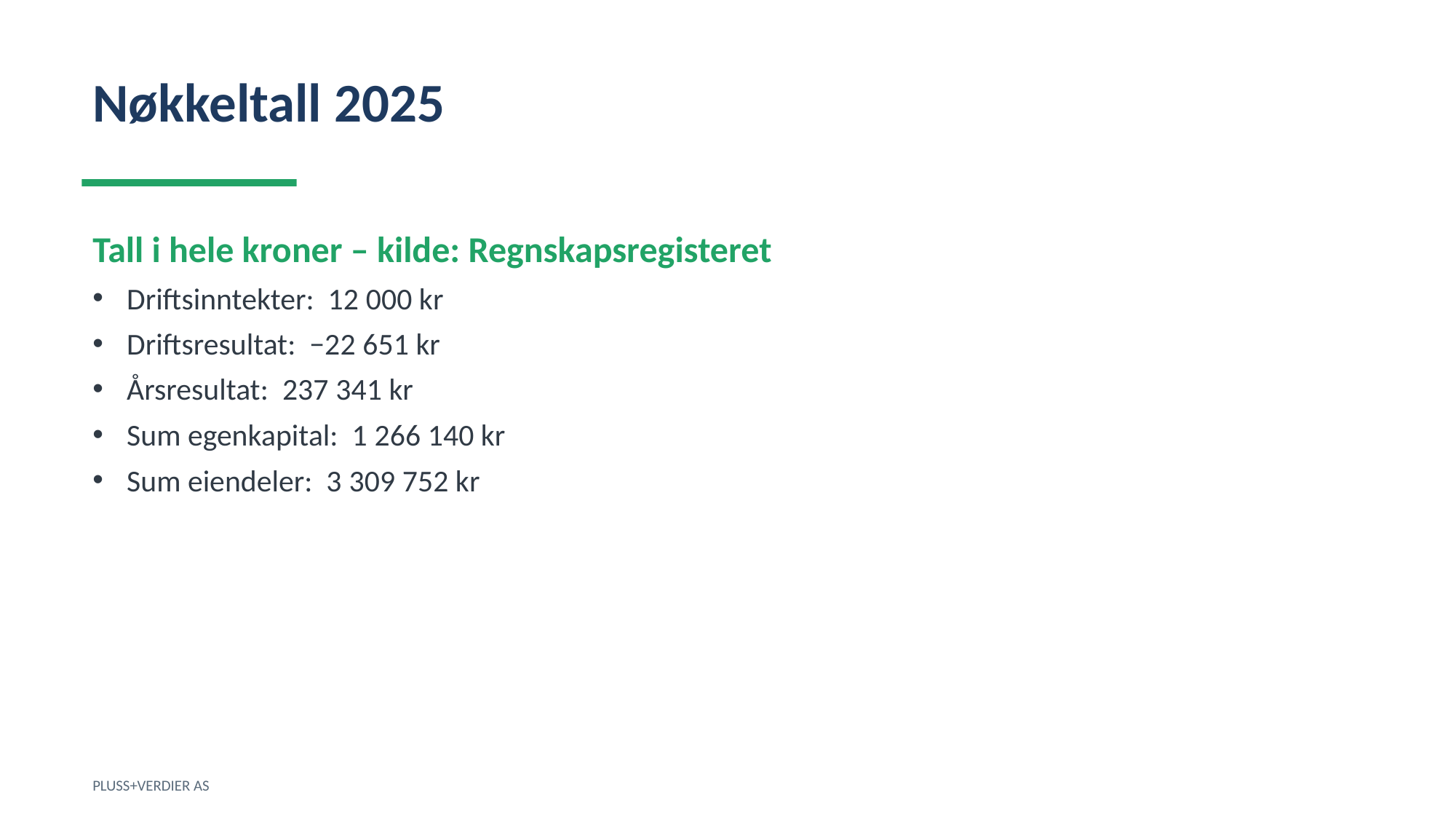

Nøkkeltall 2025

Tall i hele kroner – kilde: Regnskapsregisteret
Driftsinntekter:  12 000 kr
Driftsresultat:  −22 651 kr
Årsresultat:  237 341 kr
Sum egenkapital:  1 266 140 kr
Sum eiendeler:  3 309 752 kr
PLUSS+VERDIER AS